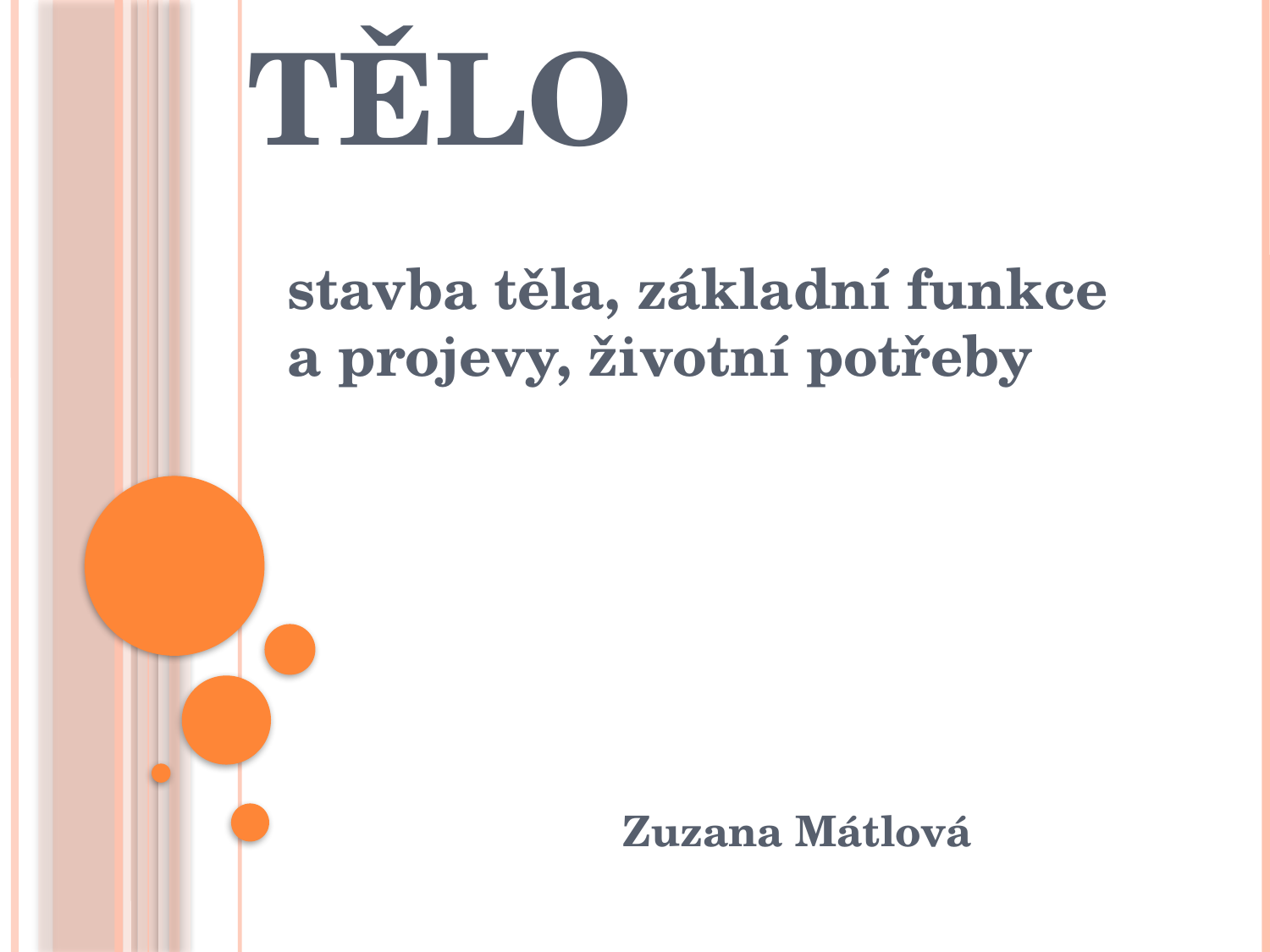

# Lidské tělo
stavba těla, základní funkce a projevy, životní potřeby

		     Zuzana Mátlová